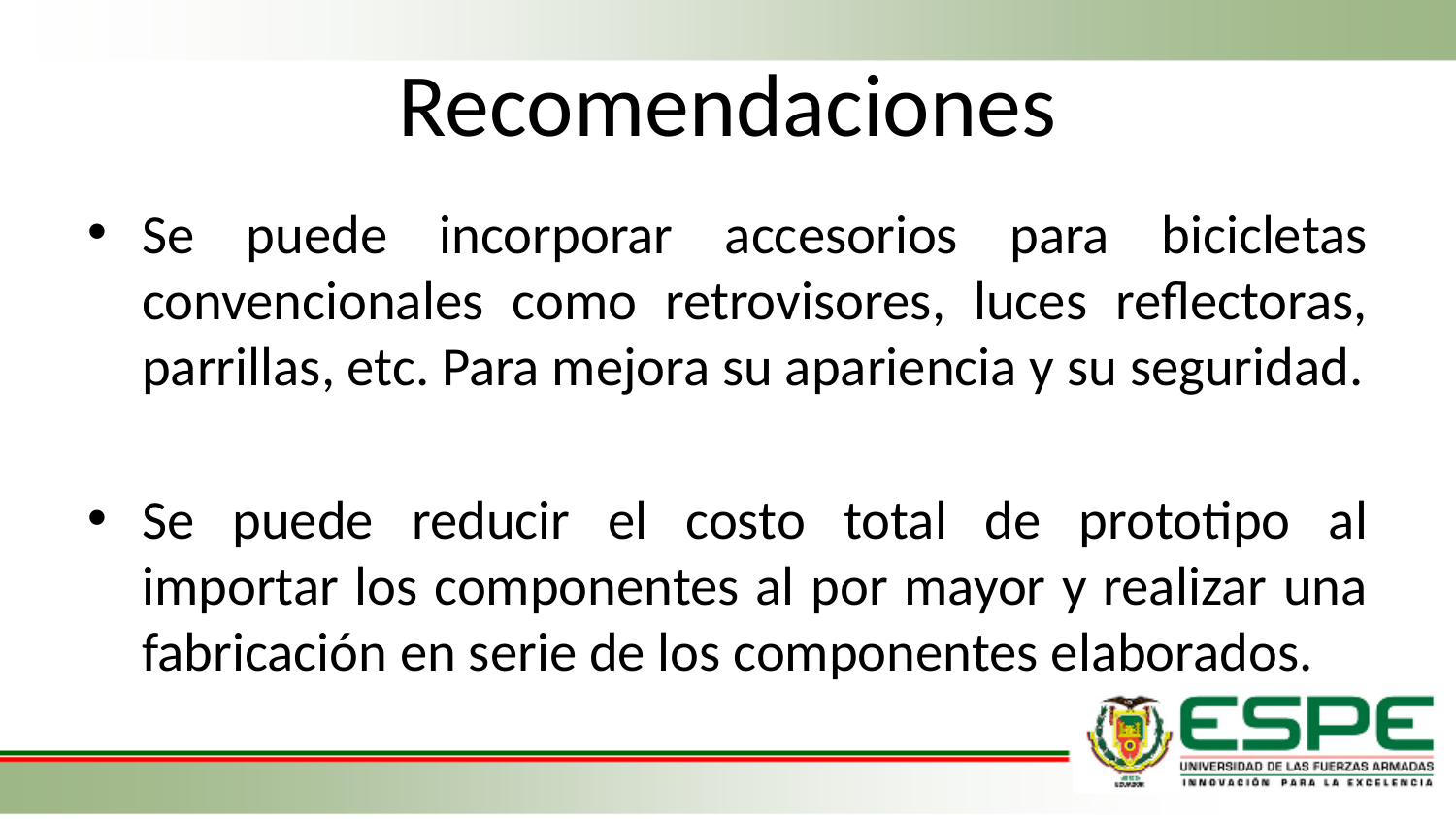

# Recomendaciones
Se puede incorporar accesorios para bicicletas convencionales como retrovisores, luces reflectoras, parrillas, etc. Para mejora su apariencia y su seguridad.

Se puede reducir el costo total de prototipo al importar los componentes al por mayor y realizar una fabricación en serie de los componentes elaborados.